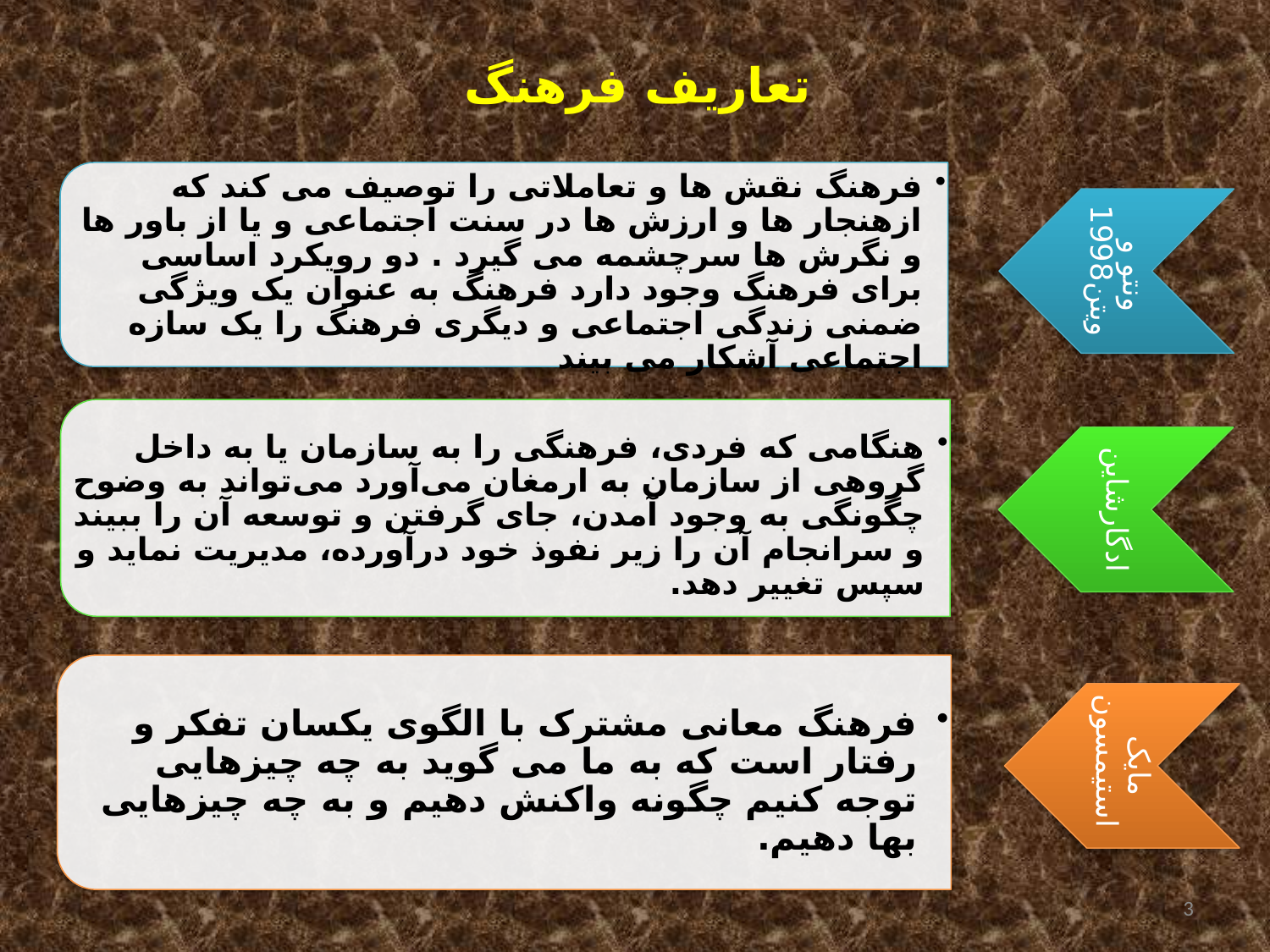

# تعاریف فرهنگ
 ونتو و ویتن1998
فرهنگ نقش ها و تعاملاتی را توصیف می کند که ازهنجار ها و ارزش ها در سنت اجتماعی و یا از باور ها و نگرش ها سرچشمه می گیرد . دو رویکرد اساسی برای فرهنگ وجود دارد فرهنگ به عنوان یک ویژگی ضمنی زندگی اجتماعی و دیگری فرهنگ را یک سازه اجتماعی آشکار می بیند
ادگارشاین
هنگامی كه فردی، فرهنگی را به سازمان یا به داخل گروهی از سازمان به ارمغان می‌آورد می‌تواند به وضوح چگونگی به وجود آمدن، جای گرفتن و توسعه آن را ببیند و سرانجام آن را زیر نفوذ خود درآورده، مدیریت نماید و سپس تغییر دهد.
مایک استیمسون
فرهنگ معانی مشترک با الگوی یکسان تفکر و رفتار است که به ما می گوید به چه چیزهایی توجه کنیم چگونه واکنش دهیم و به چه چیزهایی بها دهیم.
3